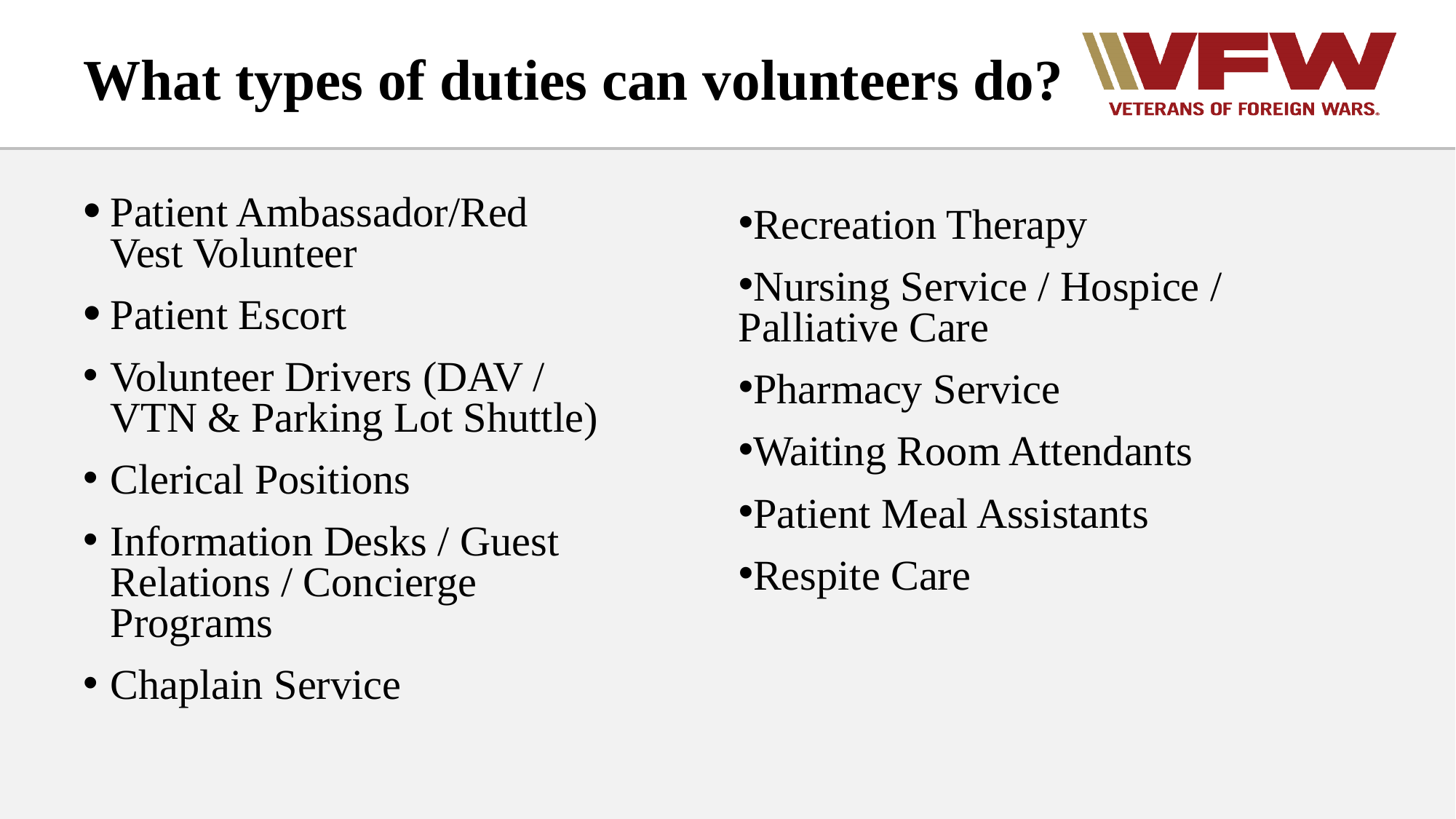

# What types of duties can volunteers do?
Patient Ambassador/Red Vest Volunteer
Patient Escort
Volunteer Drivers (DAV / VTN & Parking Lot Shuttle)
Clerical Positions
Information Desks / Guest Relations / Concierge Programs
Chaplain Service

Recreation Therapy
Nursing Service / Hospice / Palliative Care
Pharmacy Service
Waiting Room Attendants
Patient Meal Assistants
Respite Care